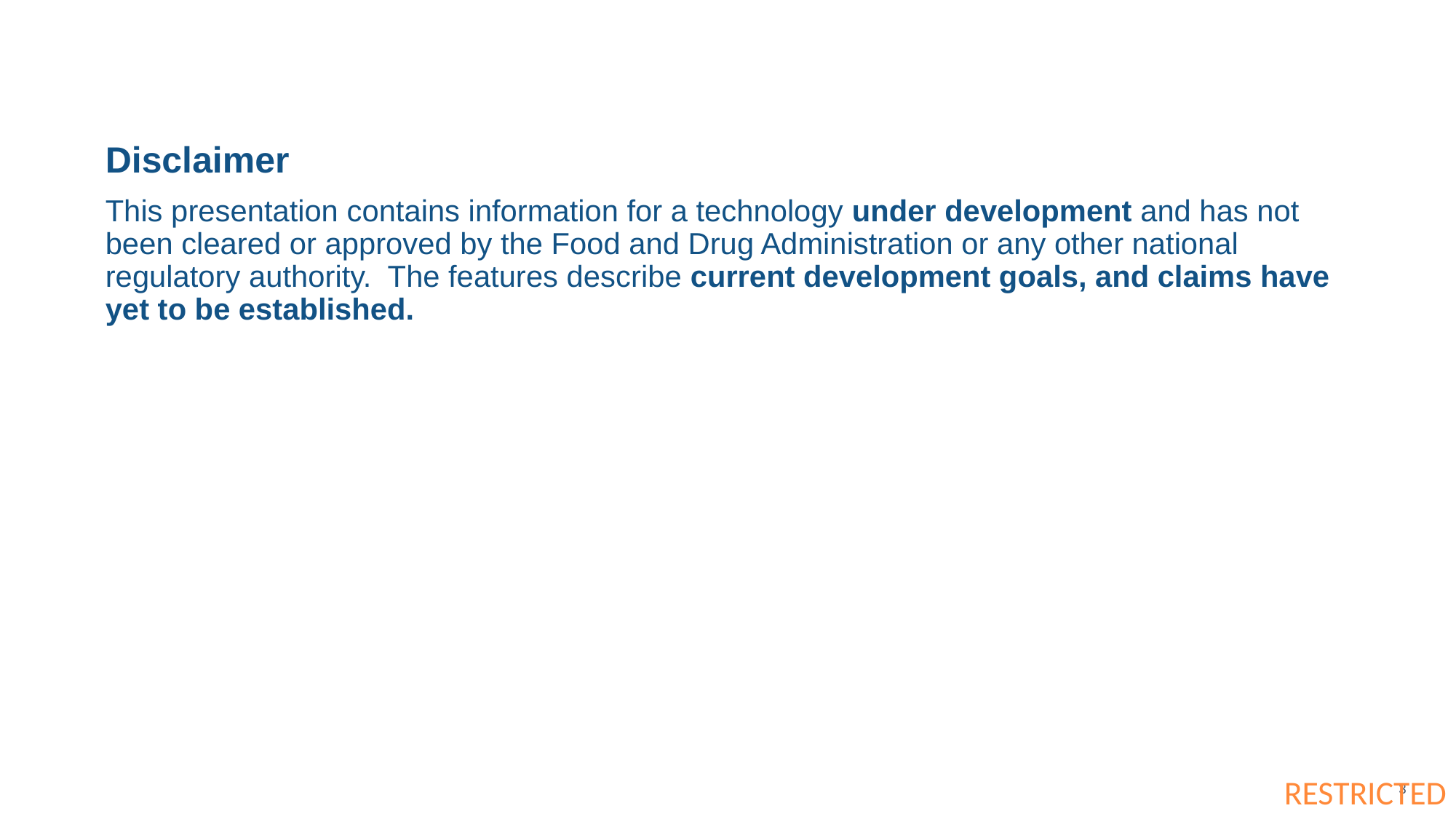

Disclaimer
This presentation contains information for a technology under development and has not been cleared or approved by the Food and Drug Administration or any other national regulatory authority.  The features describe current development goals, and claims have yet to be established.